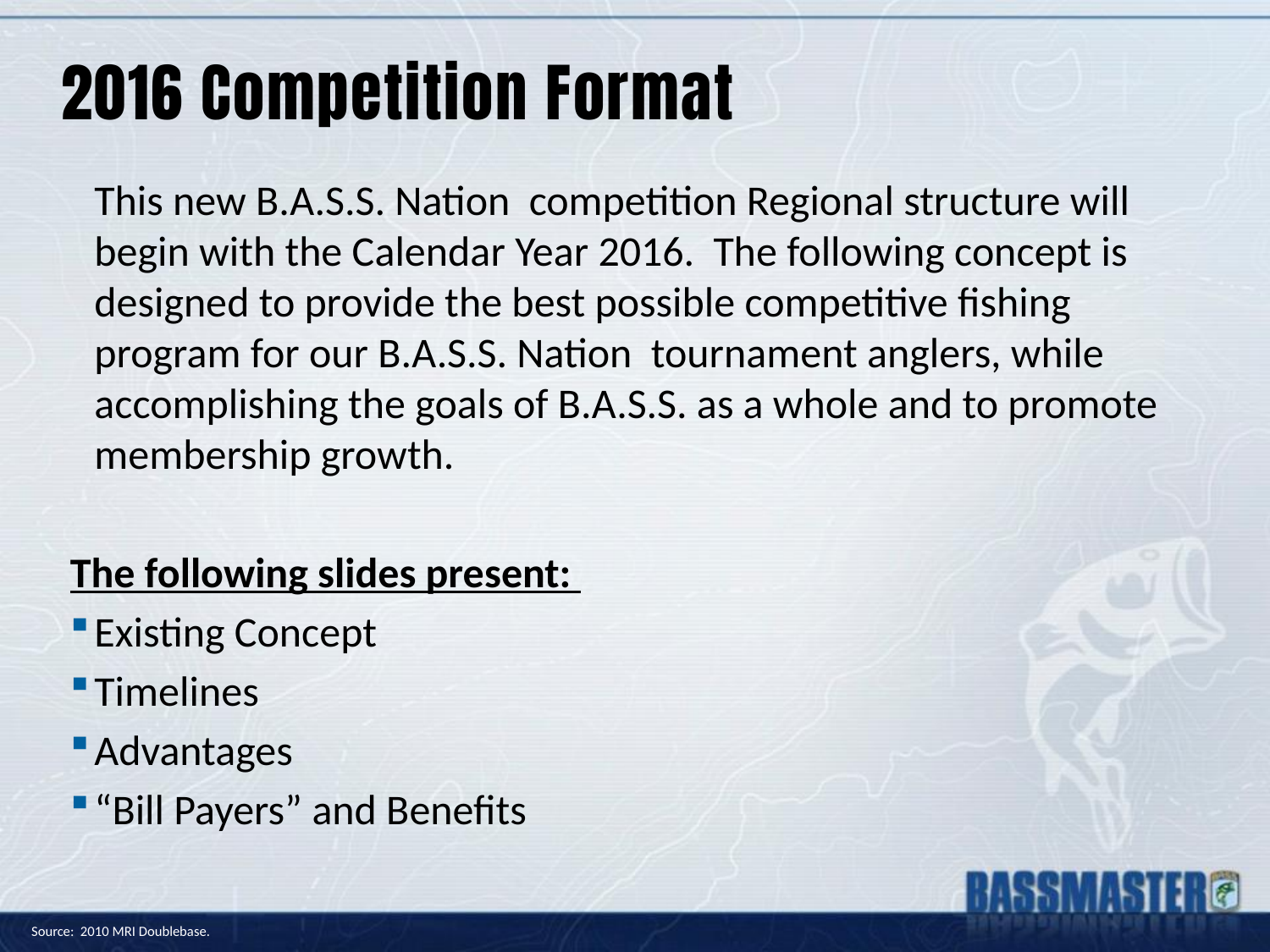

# 2016 Competition Format
	This new B.A.S.S. Nation  competition Regional structure will begin with the Calendar Year 2016.  The following concept is designed to provide the best possible competitive fishing program for our B.A.S.S. Nation  tournament anglers, while accomplishing the goals of B.A.S.S. as a whole and to promote membership growth.

The following slides present:
Existing Concept
Timelines
Advantages
“Bill Payers” and Benefits

Source:  2010 MRI Doublebase.